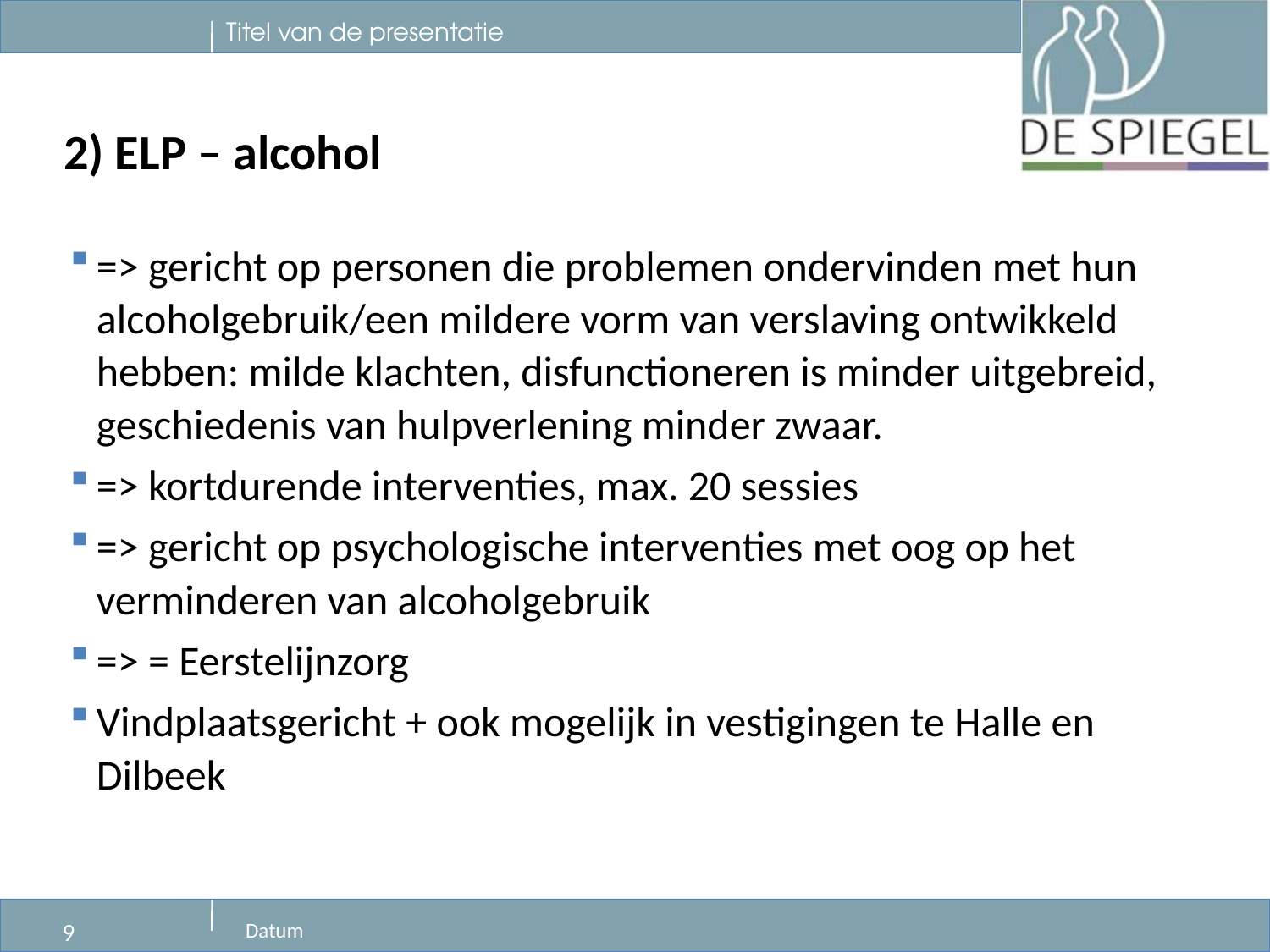

# 2) ELP – alcohol
=> gericht op personen die problemen ondervinden met hun alcoholgebruik/een mildere vorm van verslaving ontwikkeld hebben: milde klachten, disfunctioneren is minder uitgebreid, geschiedenis van hulpverlening minder zwaar.
=> kortdurende interventies, max. 20 sessies
=> gericht op psychologische interventies met oog op het verminderen van alcoholgebruik
=> = Eerstelijnzorg
Vindplaatsgericht + ook mogelijk in vestigingen te Halle en Dilbeek

9
Datum